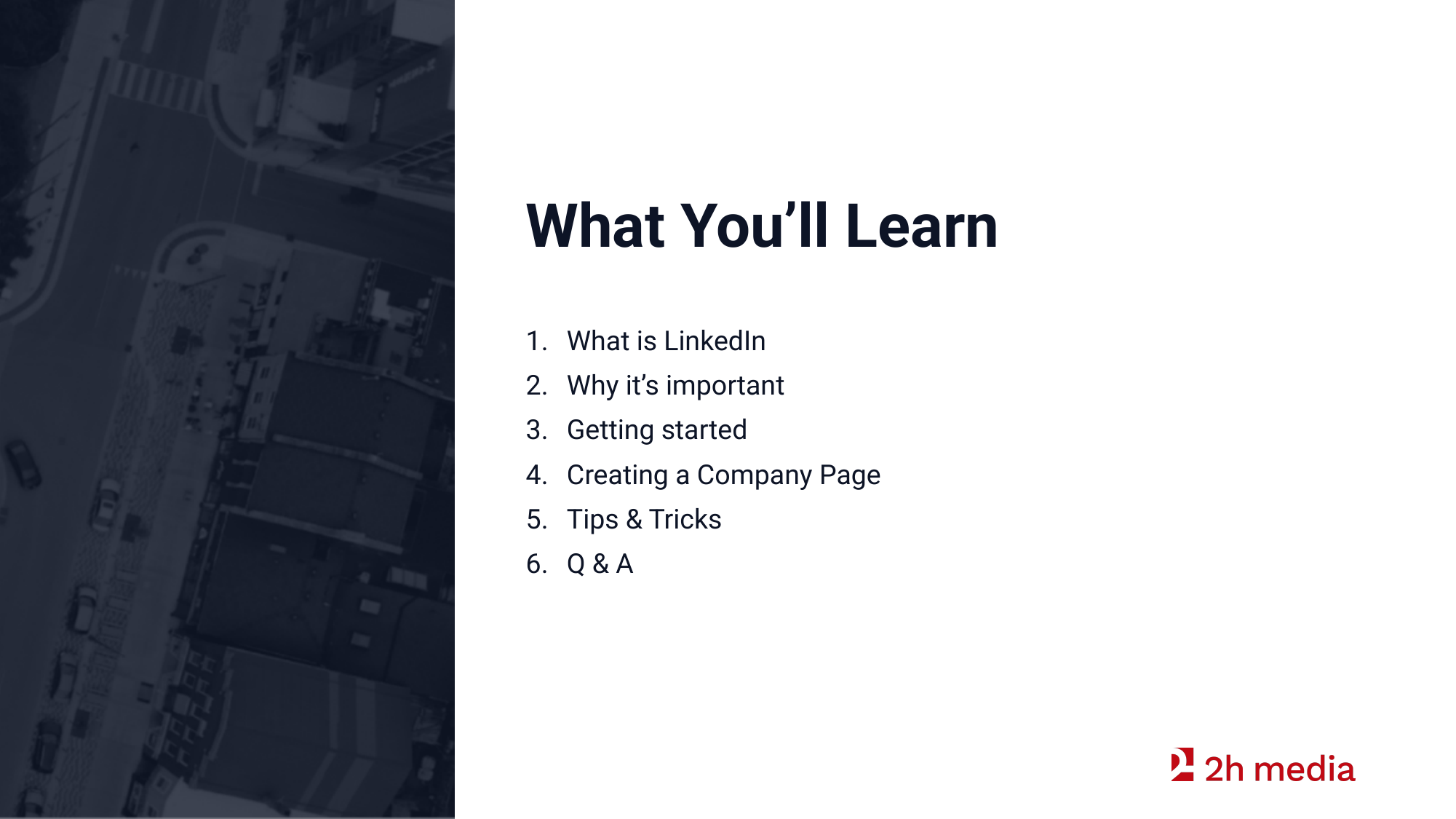

What You’ll Learn
What is LinkedIn
Why it’s important
Getting started
Creating a Company Page
Tips & Tricks
Q & A